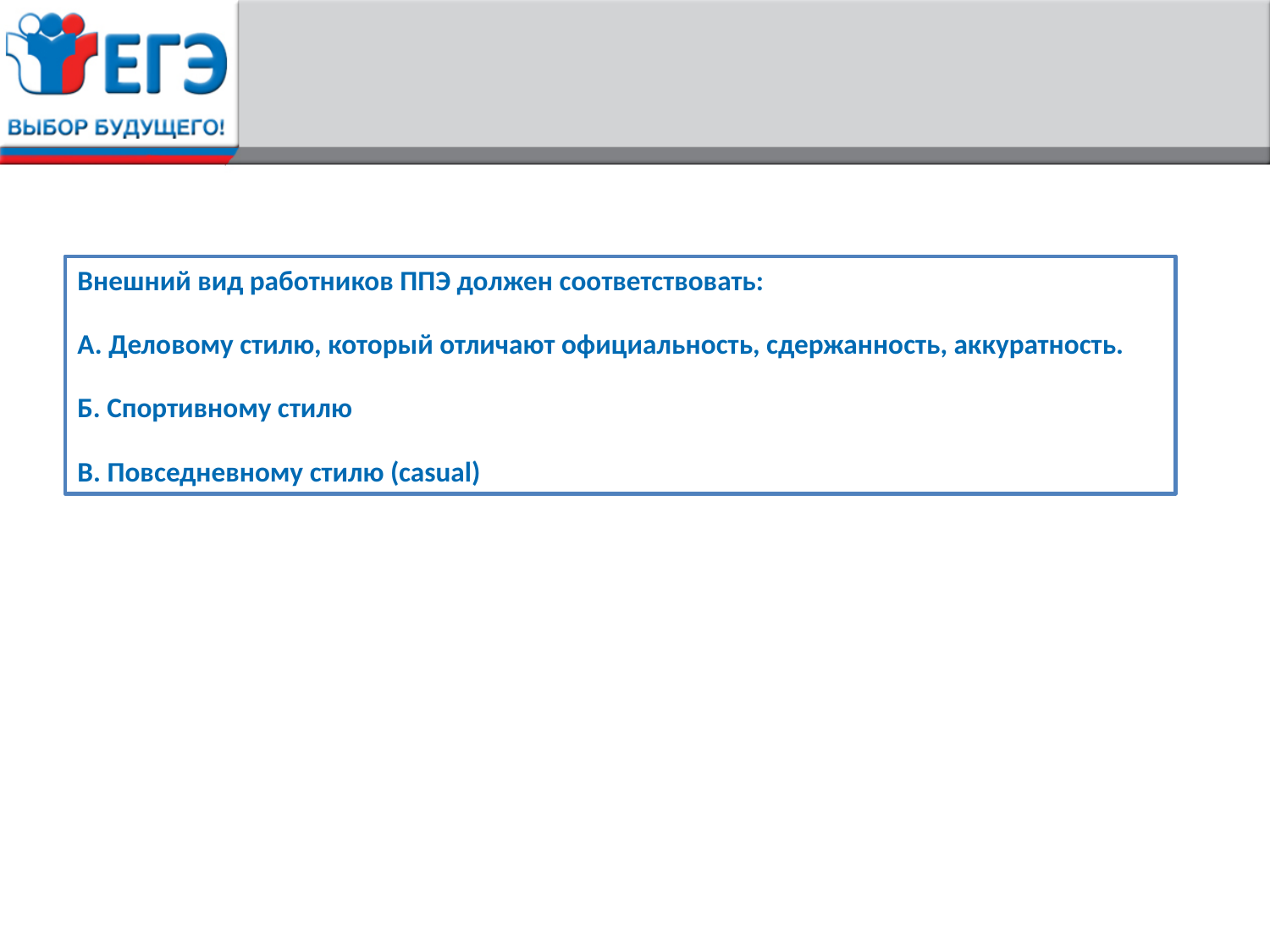

#
Внешний вид работников ППЭ должен соответствовать:
А. Деловому стилю, который отличают официальность, сдержанность, аккуратность.
Б. Спортивному стилю
В. Повседневному стилю (casual)